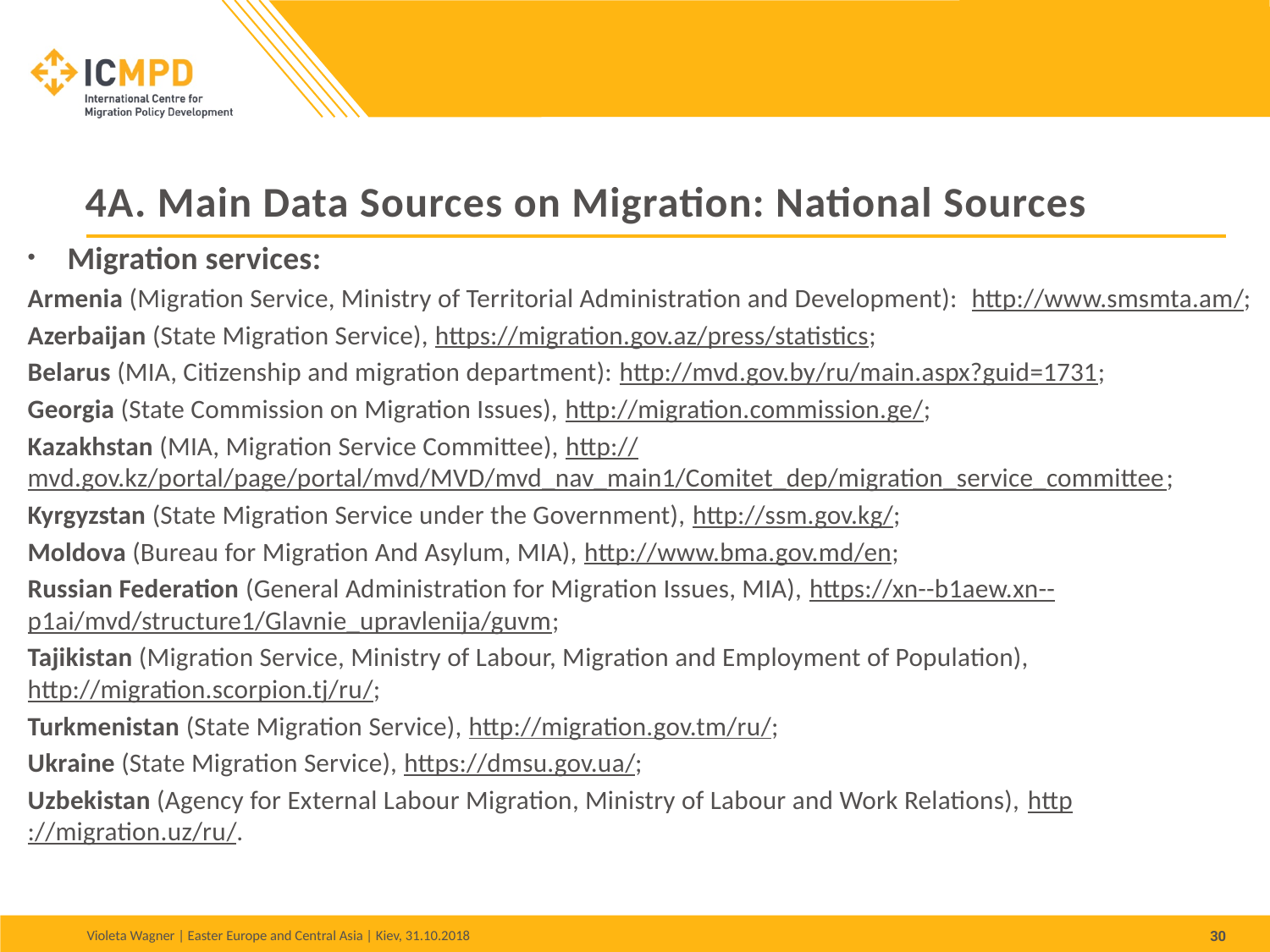

# 4A. Main Data Sources on Migration: National Sources
Migration services:
Armenia (Migration Service, Ministry of Territorial Administration and Development):  http://www.smsmta.am/;
Azerbaijan (State Migration Service), https://migration.gov.az/press/statistics;
Belarus (MIA, Citizenship and migration department): http://mvd.gov.by/ru/main.aspx?guid=1731;
Georgia (State Commission on Migration Issues), http://migration.commission.ge/;
Kazakhstan (MIA, Migration Service Committee), http://mvd.gov.kz/portal/page/portal/mvd/MVD/mvd_nav_main1/Comitet_dep/migration_service_committee;
Kyrgyzstan (State Migration Service under the Government), http://ssm.gov.kg/;
Moldova (Bureau for Migration And Asylum, MIA), http://www.bma.gov.md/en;
Russian Federation (General Administration for Migration Issues, MIA), https://xn--b1aew.xn--p1ai/mvd/structure1/Glavnie_upravlenija/guvm;
Tajikistan (Migration Service, Ministry of Labour, Migration and Employment of Population), http://migration.scorpion.tj/ru/;
Turkmenistan (State Migration Service), http://migration.gov.tm/ru/;
Ukraine (State Migration Service), https://dmsu.gov.ua/;
Uzbekistan (Agency for External Labour Migration, Ministry of Labour and Work Relations), http://migration.uz/ru/.